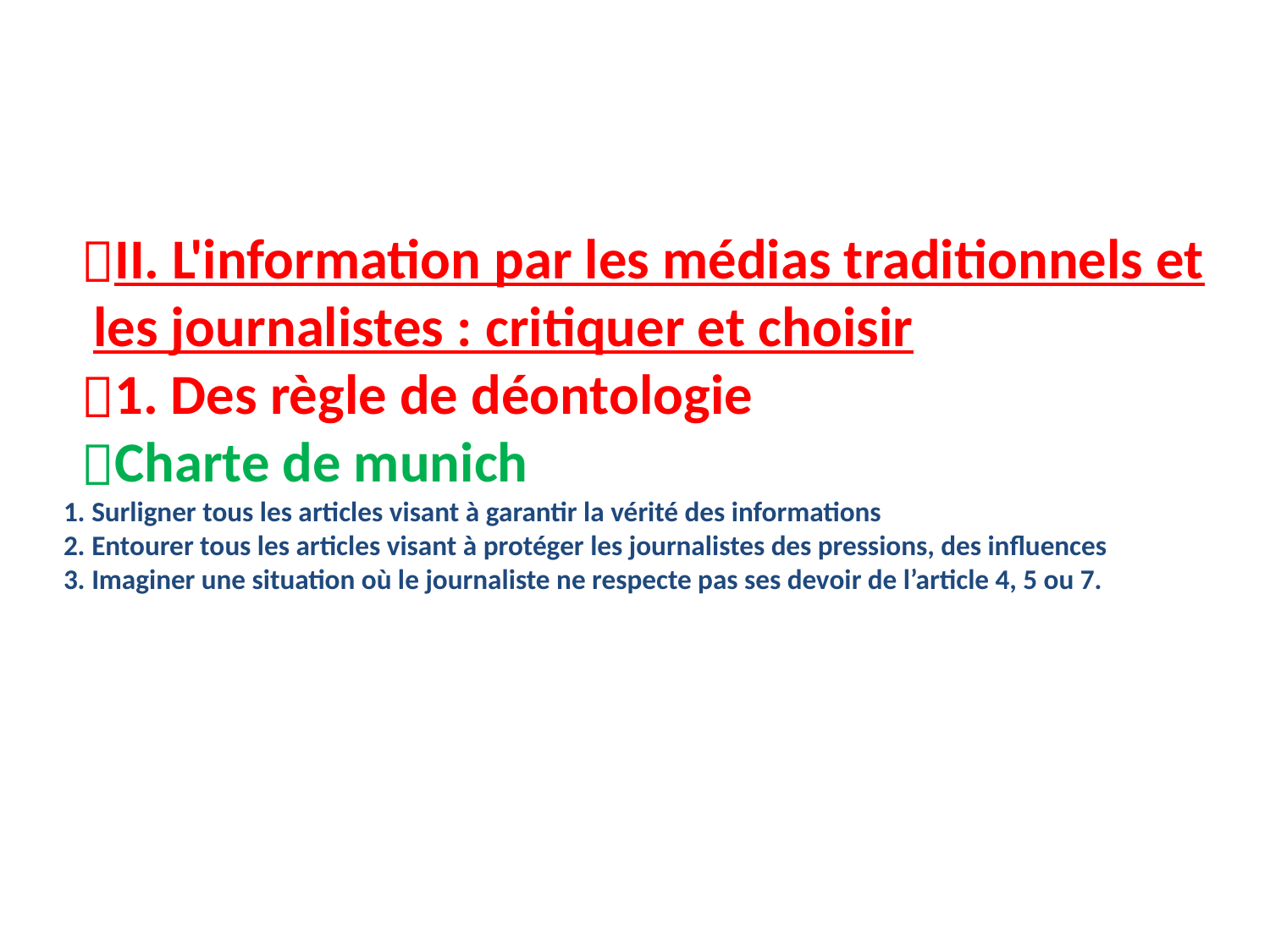

II. L'information par les médias traditionnels et les journalistes : critiquer et choisir
1. Des règle de déontologie
Charte de munich
1. Surligner tous les articles visant à garantir la vérité des informations
2. Entourer tous les articles visant à protéger les journalistes des pressions, des influences
3. Imaginer une situation où le journaliste ne respecte pas ses devoir de l’article 4, 5 ou 7.